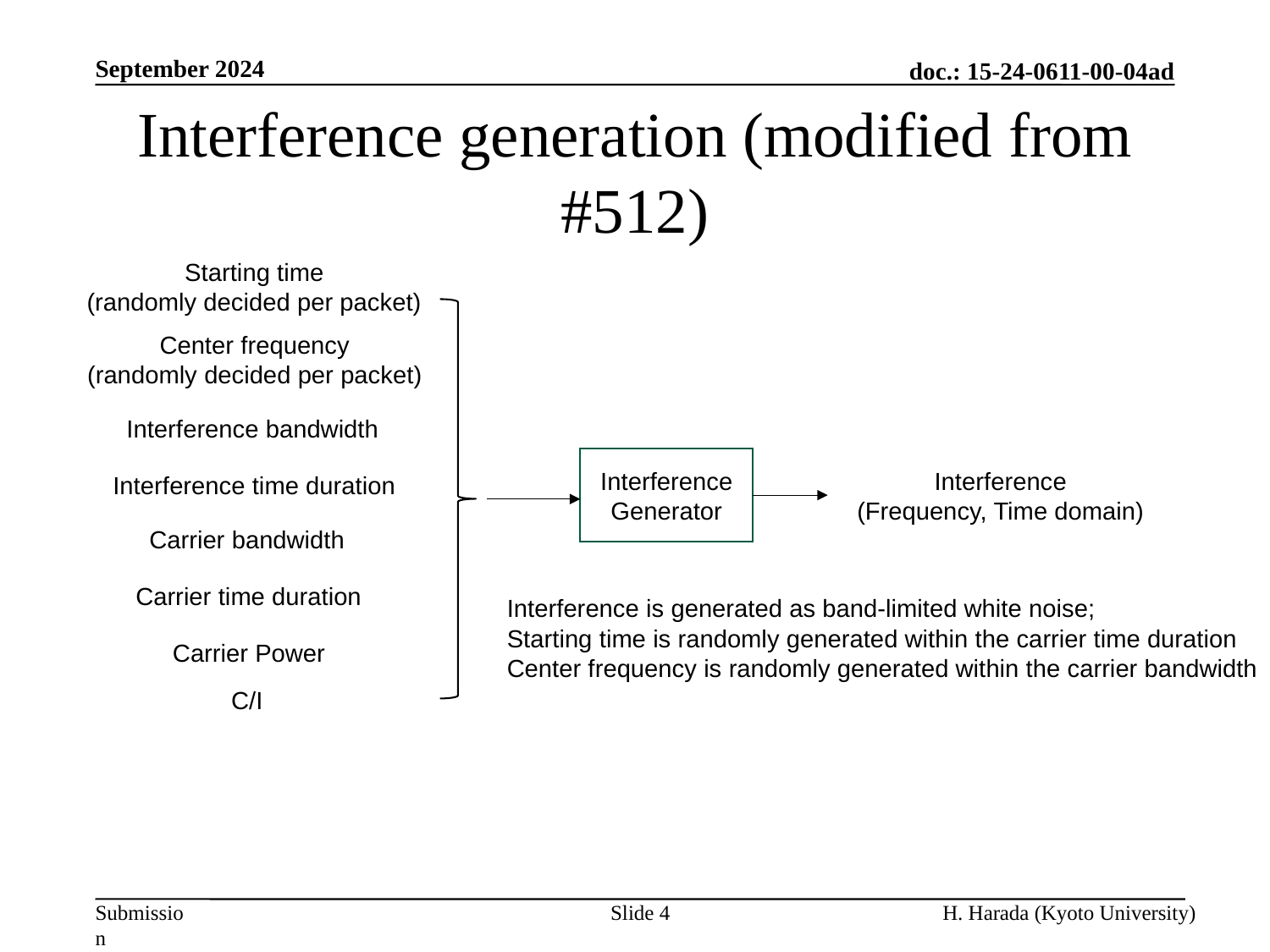

September 2024
# Interference generation (modified from #512)
Starting time
(randomly decided per packet)

Center frequency
(randomly decided per packet)

Interference bandwidth
Interference
Generator
Interference time duration
Interference
(Frequency, Time domain)
Carrier bandwidth
Interference is generated as band-limited white noise;
Starting time is randomly generated within the carrier time duration
Center frequency is randomly generated within the carrier bandwidth

Carrier time duration
Carrier Power
C/I
Slide 4
H. Harada (Kyoto University)